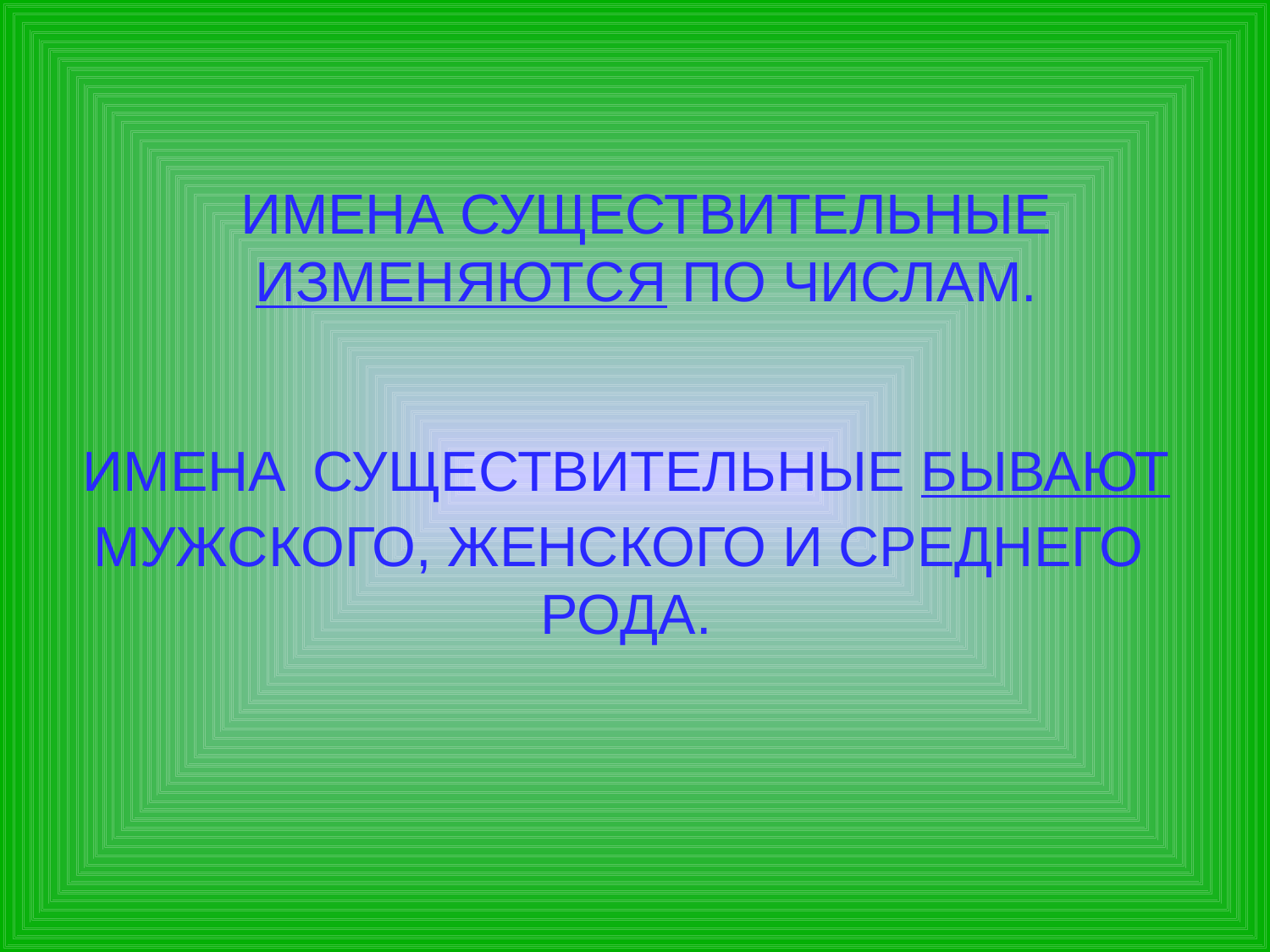

# ИМЕНА СУЩЕСТВИТЕЛЬНЫЕ ИЗМЕНЯЮТСЯ ПО ЧИСЛАМ.
ИМЕНА СУЩЕСТВИТЕЛЬНЫЕ БЫВАЮТ МУЖСКОГО, ЖЕНСКОГО И СРЕДНЕГО
РОДА.